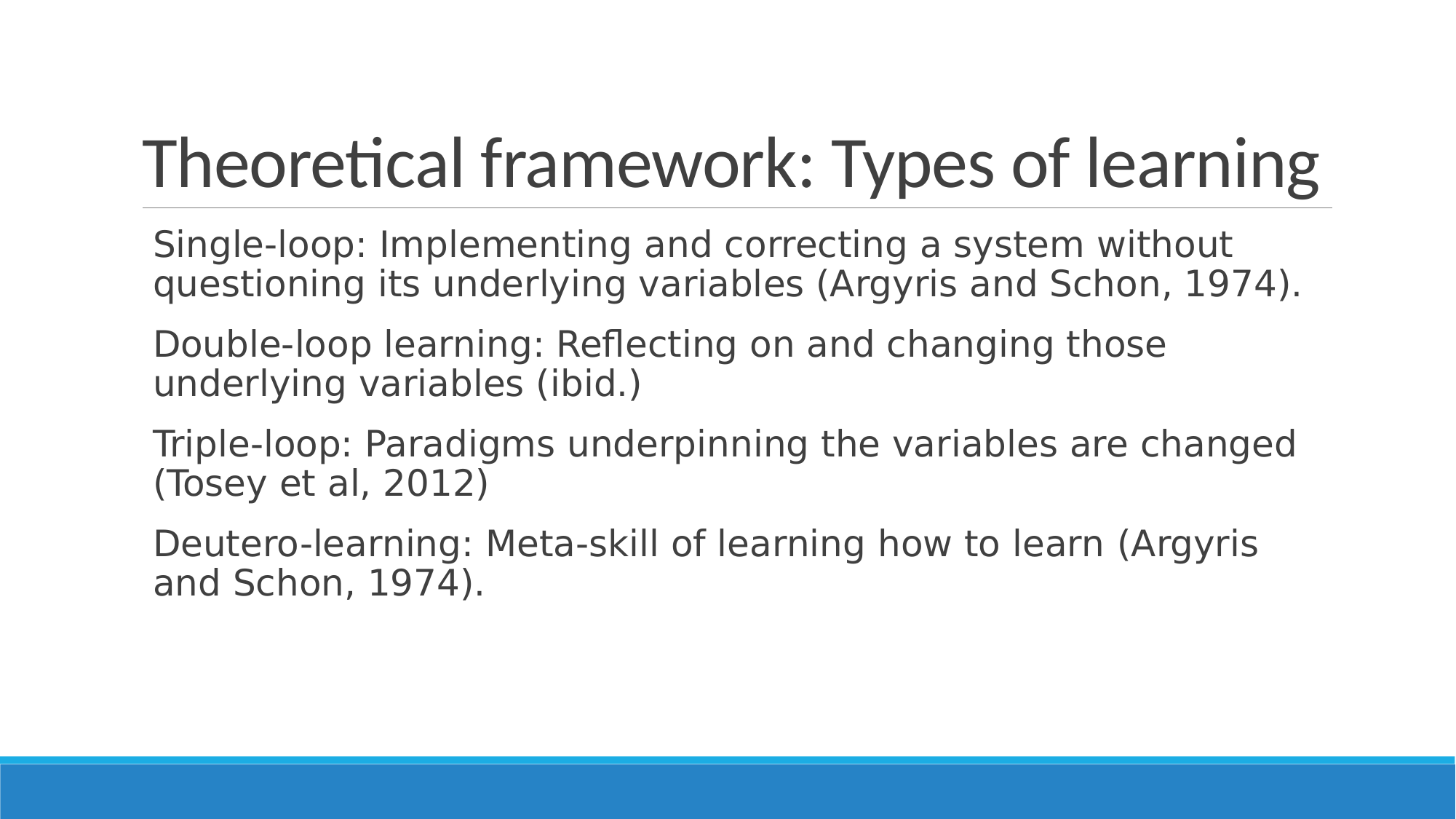

# Theoretical framework: Types of learning
Single-loop: Implementing and correcting a system without questioning its underlying variables (Argyris and Schon, 1974).
Double-loop learning: Reflecting on and changing those underlying variables (ibid.)
Triple-loop: Paradigms underpinning the variables are changed (Tosey et al, 2012)
Deutero-learning: Meta-skill of learning how to learn (Argyris and Schon, 1974).